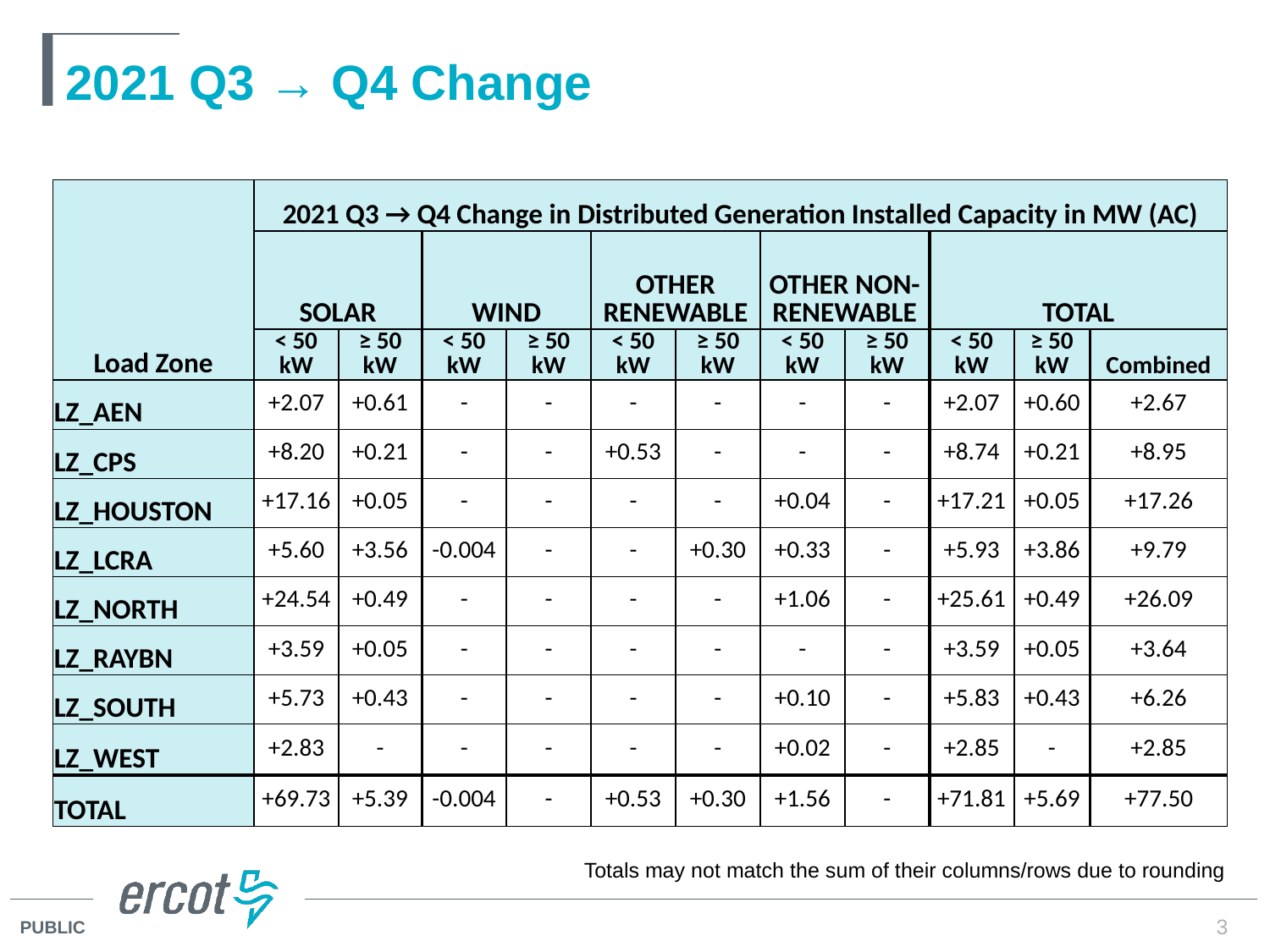

# 2021 Q3 → Q4 Change
| Load Zone | 2021 Q3 → Q4 Change in Distributed Generation Installed Capacity in MW (AC) |  |  |  |  |  |  |  |  |  |  |
| --- | --- | --- | --- | --- | --- | --- | --- | --- | --- | --- | --- |
|  | SOLAR |  | WIND |  | OTHER RENEWABLE |  | OTHER NON-RENEWABLE |  | TOTAL |  |  |
|  | < 50 kW | ≥ 50 kW | < 50 kW | ≥ 50 kW | < 50 kW | ≥ 50 kW | < 50 kW | ≥ 50 kW | < 50 kW | ≥ 50 kW | Combined |
| LZ\_AEN | +2.07 | +0.61 | - | - | - | - | - | - | +2.07 | +0.60 | +2.67 |
| LZ\_CPS | +8.20 | +0.21 | - | - | +0.53 | - | - | - | +8.74 | +0.21 | +8.95 |
| LZ\_HOUSTON | +17.16 | +0.05 | - | - | - | - | +0.04 | - | +17.21 | +0.05 | +17.26 |
| LZ\_LCRA | +5.60 | +3.56 | -0.004 | - | - | +0.30 | +0.33 | - | +5.93 | +3.86 | +9.79 |
| LZ\_NORTH | +24.54 | +0.49 | - | - | - | - | +1.06 | - | +25.61 | +0.49 | +26.09 |
| LZ\_RAYBN | +3.59 | +0.05 | - | - | - | - | - | - | +3.59 | +0.05 | +3.64 |
| LZ\_SOUTH | +5.73 | +0.43 | - | - | - | - | +0.10 | - | +5.83 | +0.43 | +6.26 |
| LZ\_WEST | +2.83 | - | - | - | - | - | +0.02 | - | +2.85 | - | +2.85 |
| TOTAL | +69.73 | +5.39 | -0.004 | - | +0.53 | +0.30 | +1.56 | - | +71.81 | +5.69 | +77.50 |
Totals may not match the sum of their columns/rows due to rounding
3